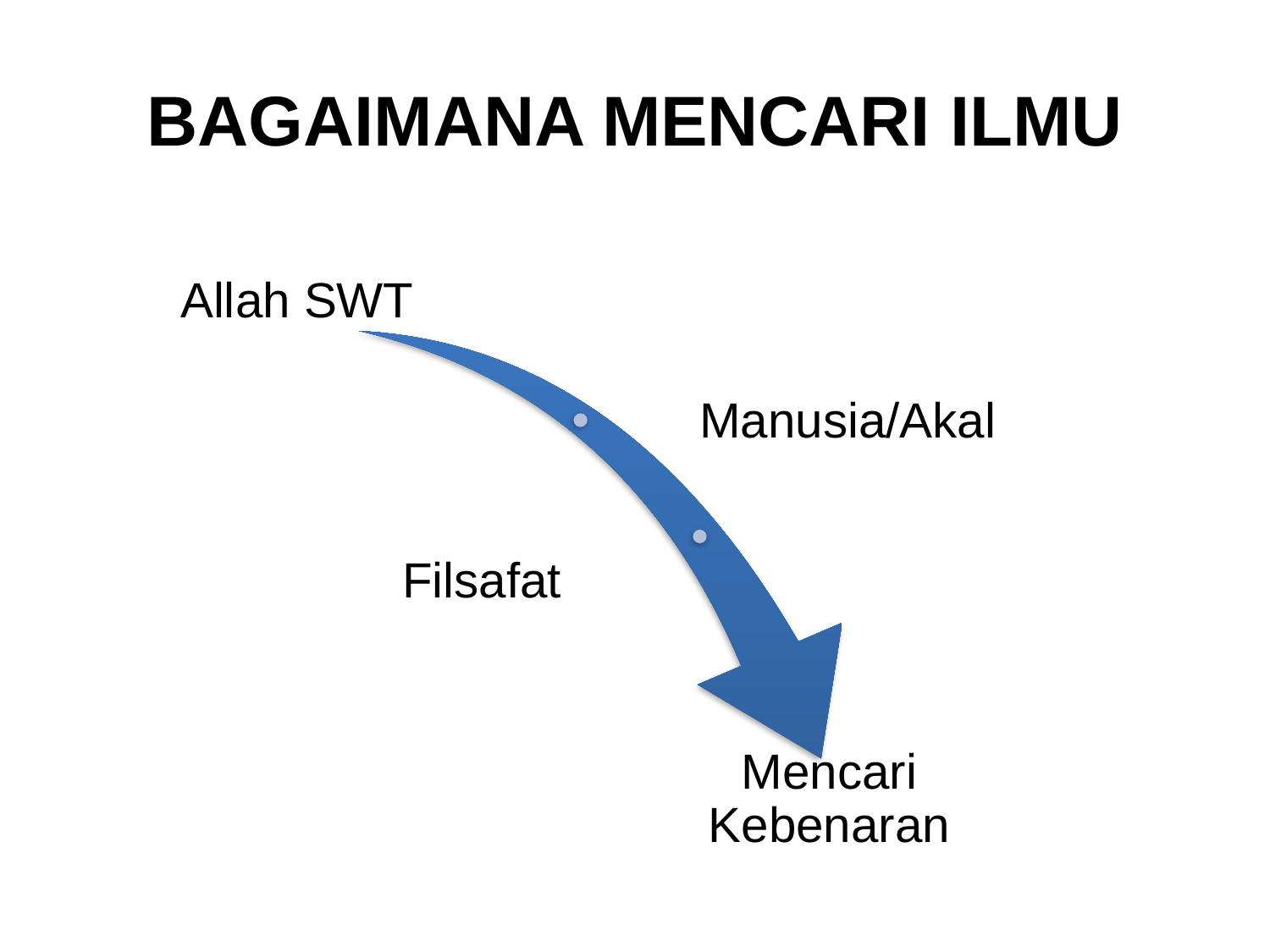

# BAGAIMANA MENCARI ILMU
Allah SWT
Manusia/Akal
Filsafat
Mencari Kebenaran